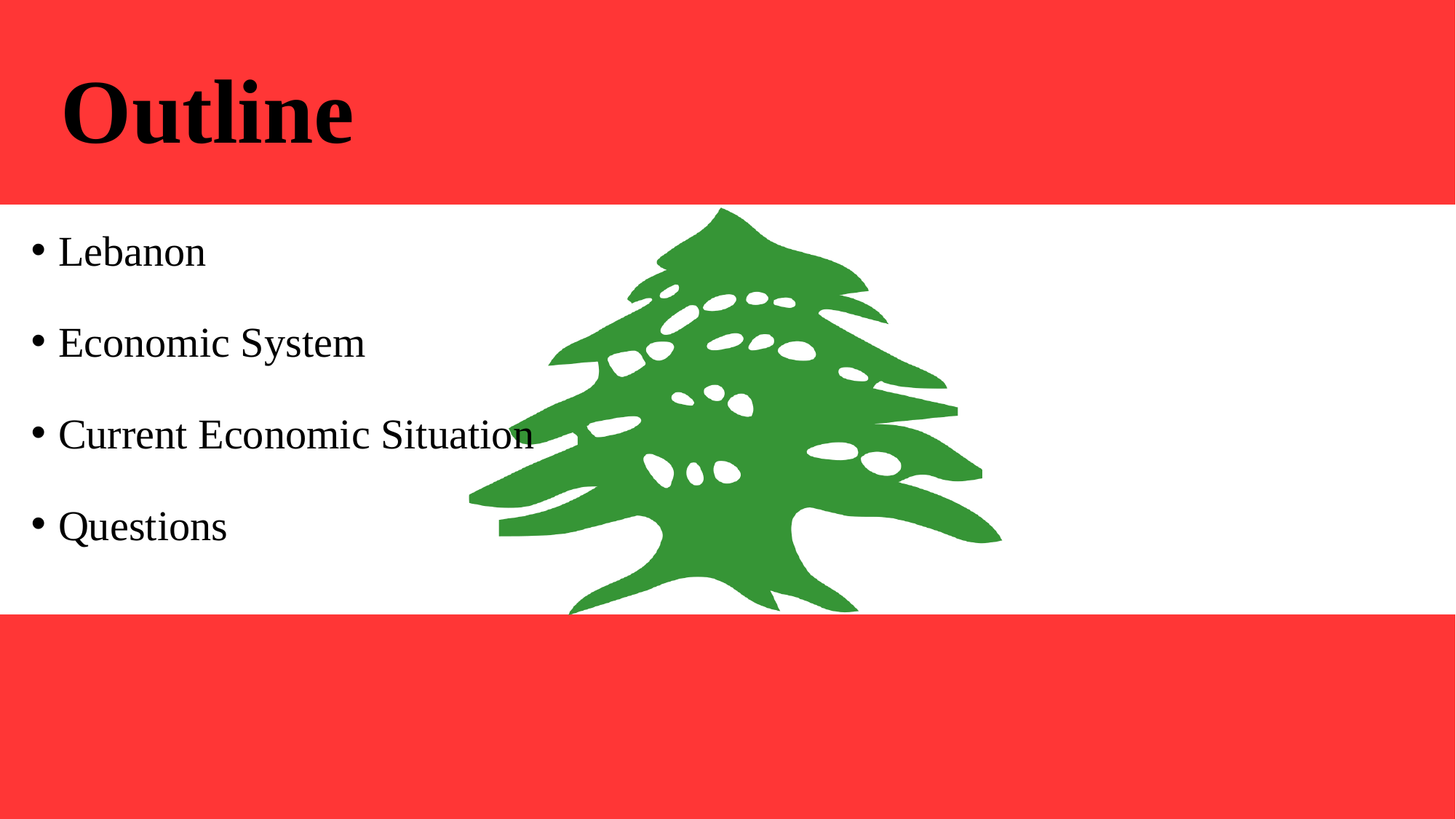

# Outline
Lebanon
Economic System
Current Economic Situation
Questions